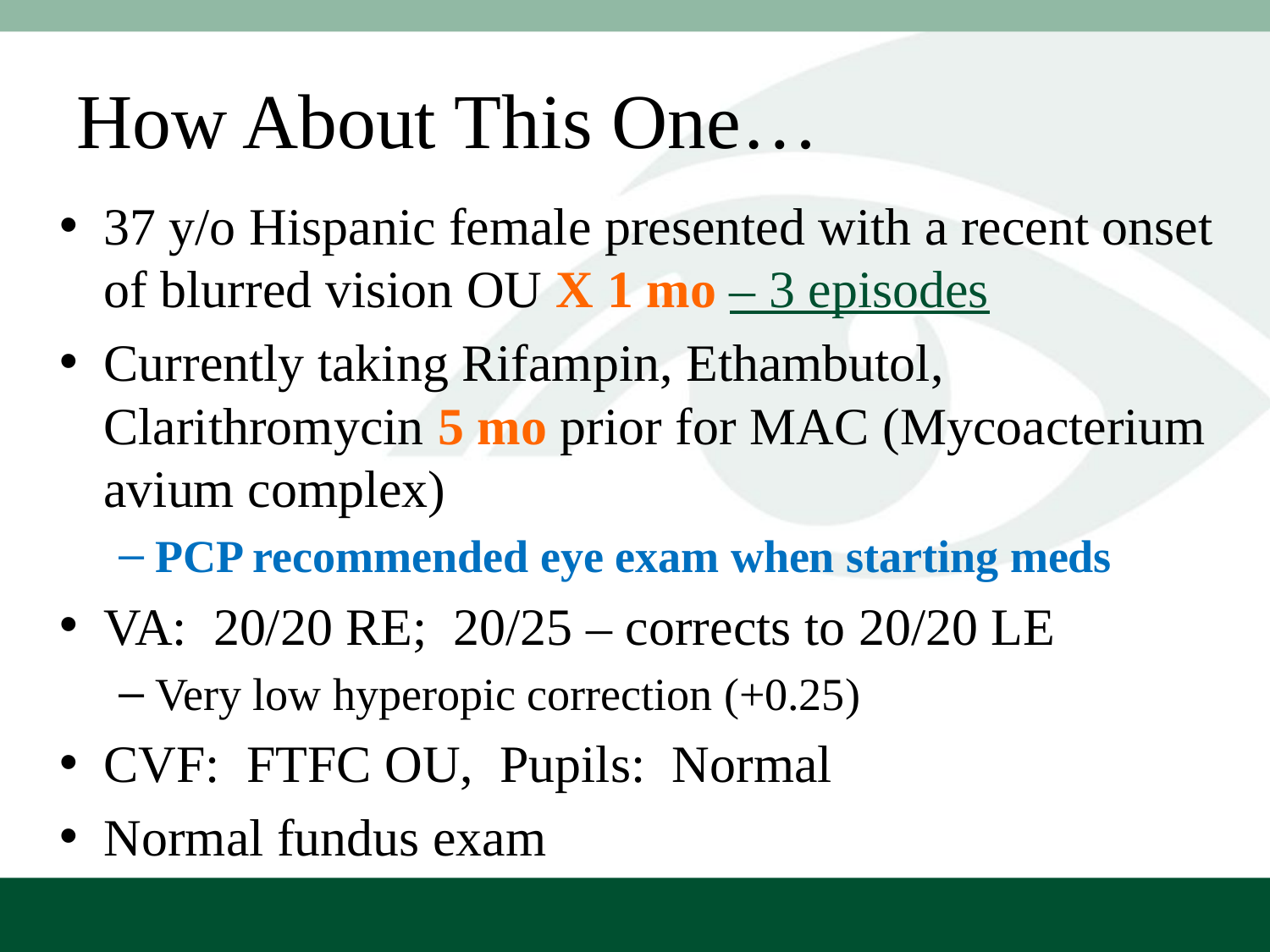

# How About This One…
37 y/o Hispanic female presented with a recent onset of blurred vision OU X 1 mo – 3 episodes
Currently taking Rifampin, Ethambutol, Clarithromycin 5 mo prior for MAC (Mycoacterium avium complex)
PCP recommended eye exam when starting meds
VA:  20/20 RE;  20/25 – corrects to 20/20 LE
Very low hyperopic correction (+0.25)
CVF:  FTFC OU,  Pupils:  Normal
Normal fundus exam